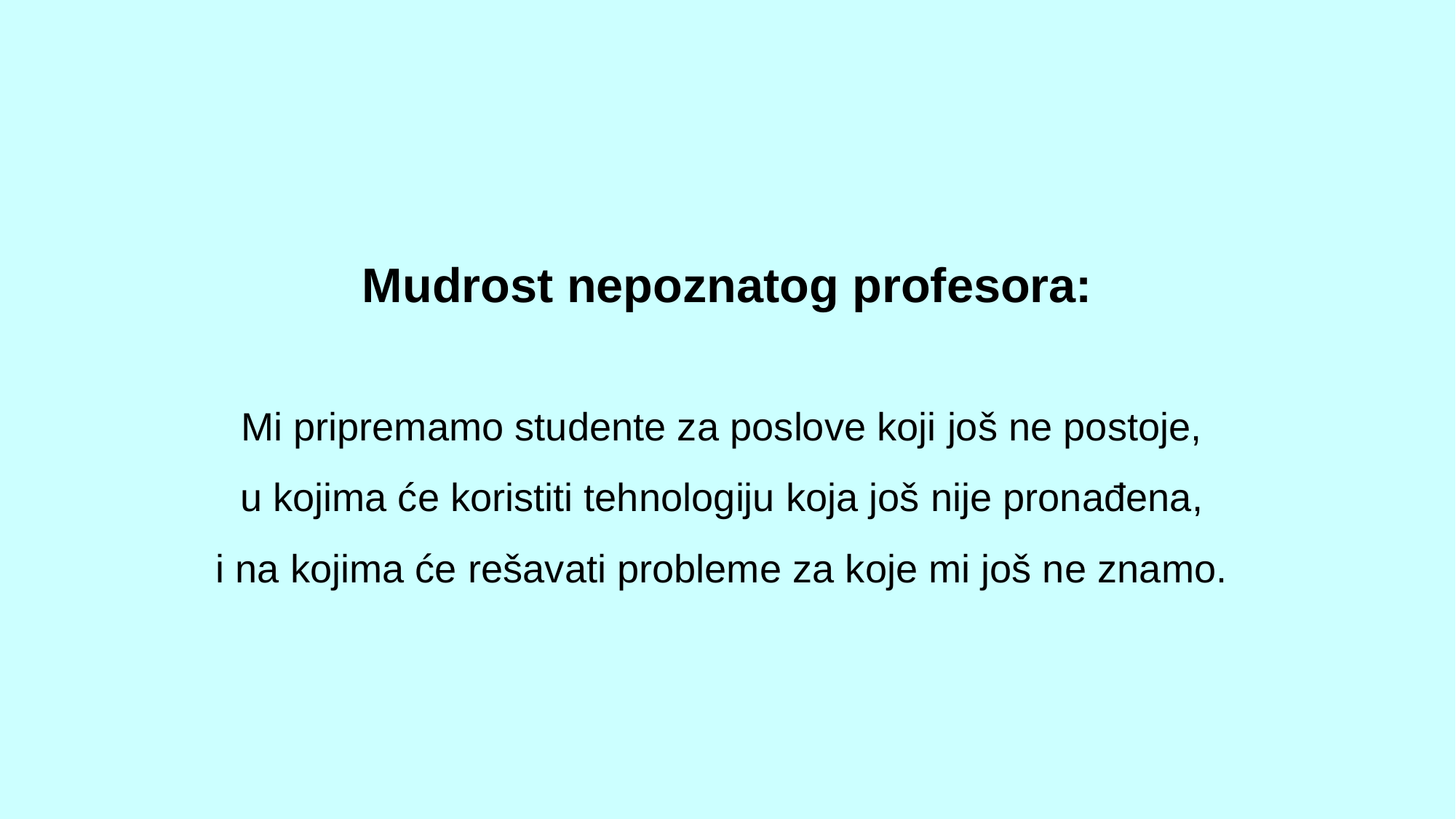

Mudrost nepoznatog profesora:

Mi pripremamo studente za poslove koji još ne postoje,
u kojima će koristiti tehnologiju koja još nije pronađena,
i na kojima će rešavati probleme za koje mi još ne znamo.